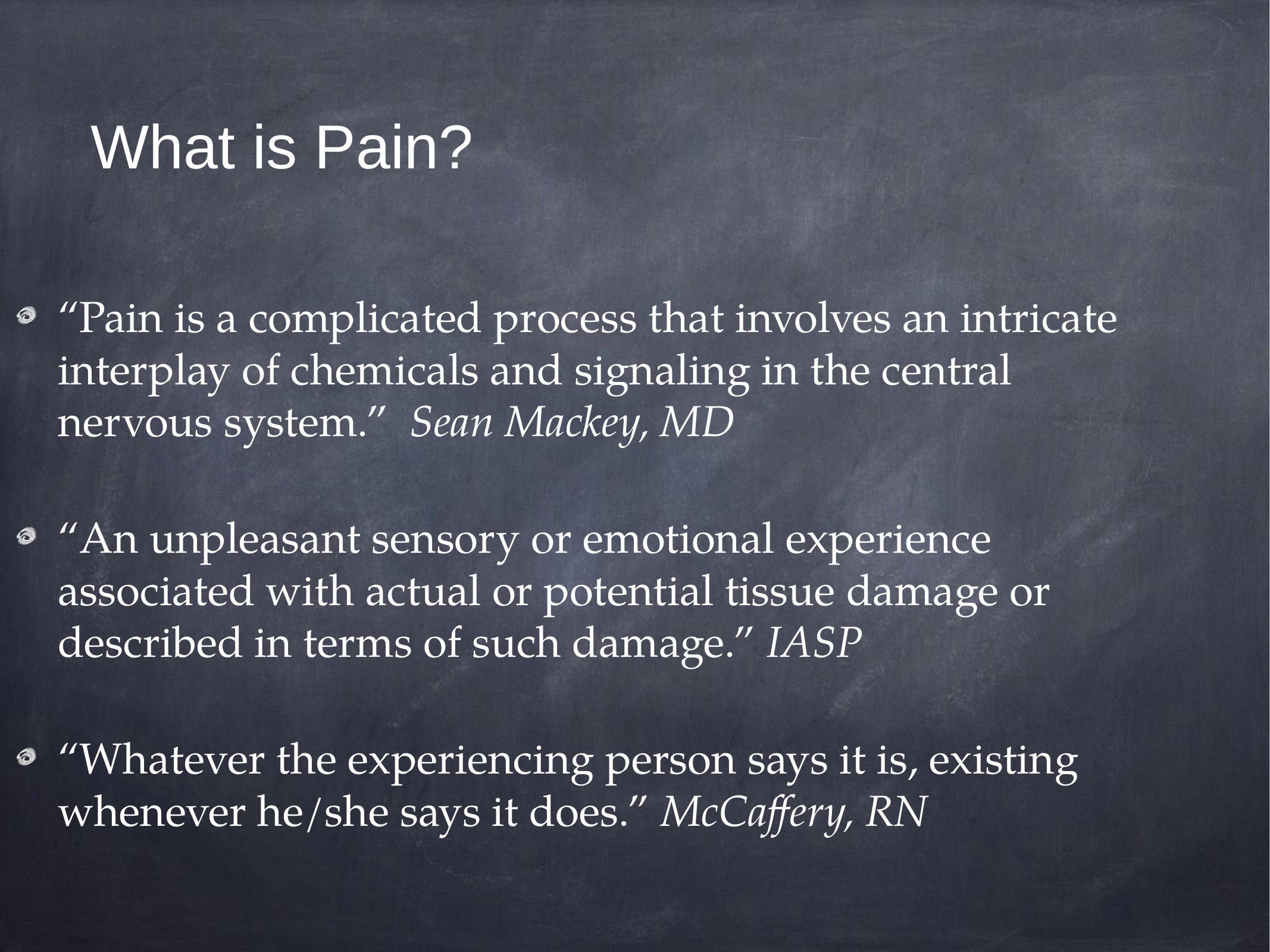

# What is Pain?
“Pain is a complicated process that involves an intricate interplay of chemicals and signaling in the central nervous system.”  Sean Mackey, MD

“An unpleasant sensory or emotional experience associated with actual or potential tissue damage or described in terms of such damage.” IASP

“Whatever the experiencing person says it is, existing whenever he/she says it does.” McCaffery, RN